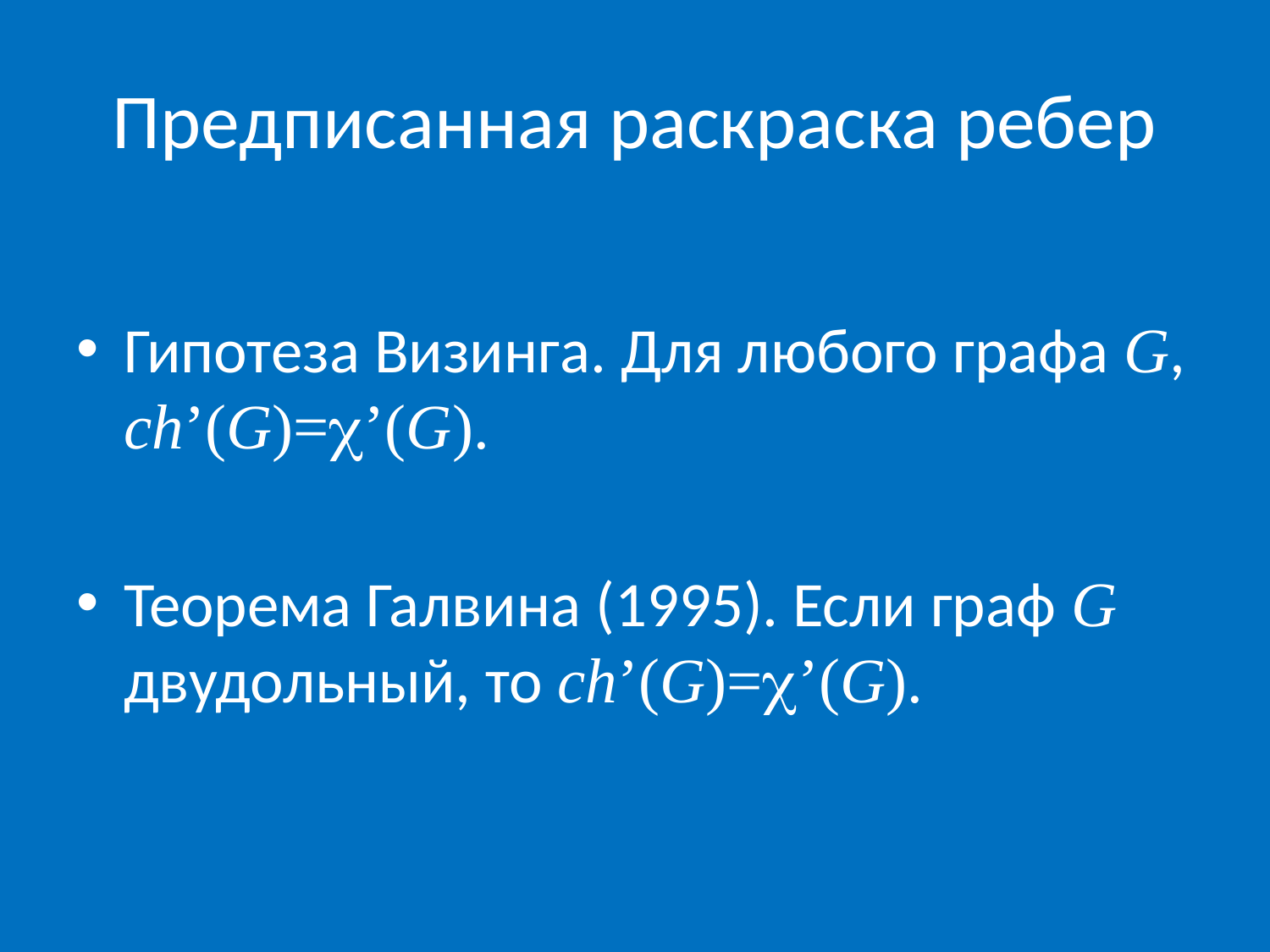

# Предписанная раскраска ребер

Гипотеза Визинга. Для любого графа G, ch’(G)=χ’(G).

Теорема Галвина (1995). Если граф G двудольный, то ch’(G)=χ’(G).